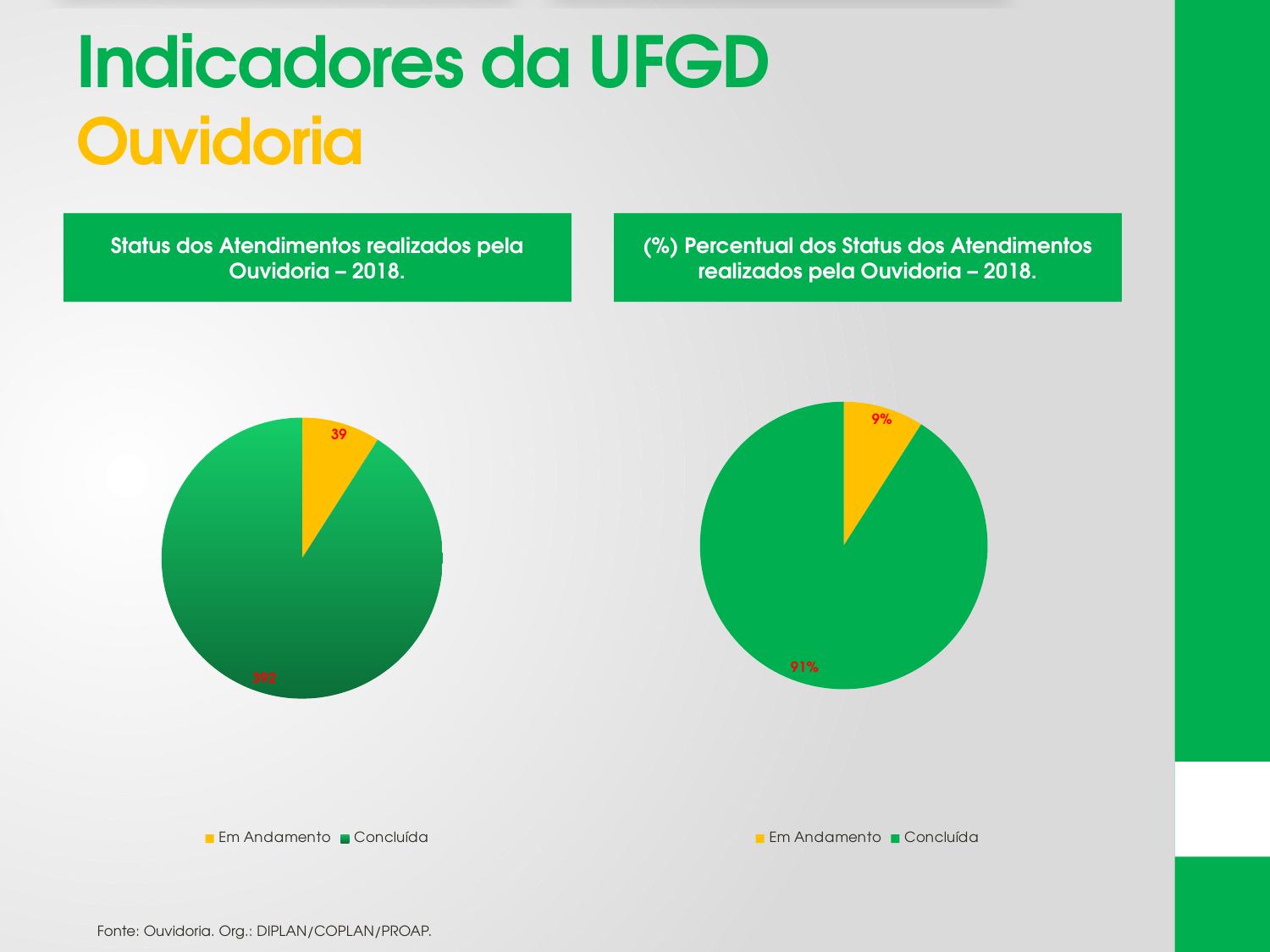

# Indicadores da UFGD Ouvidoria
Status dos Atendimentos realizados pela Ouvidoria – 2018.
(%) Percentual dos Status dos Atendimentos realizados pela Ouvidoria – 2018.

### Chart

| Category | Em Andamento Concluída |
|---|---|
| Em Andamento | 39.0 |
| Concluída | 392.0 |

### Chart

| Category | Em Andamento Concluída |
|---|---|
| Em Andamento | 0.0904872389791183 |
| Concluída | 0.909512761020882 |
Fonte: Ouvidoria. Org.: DIPLAN/COPLAN/PROAP.